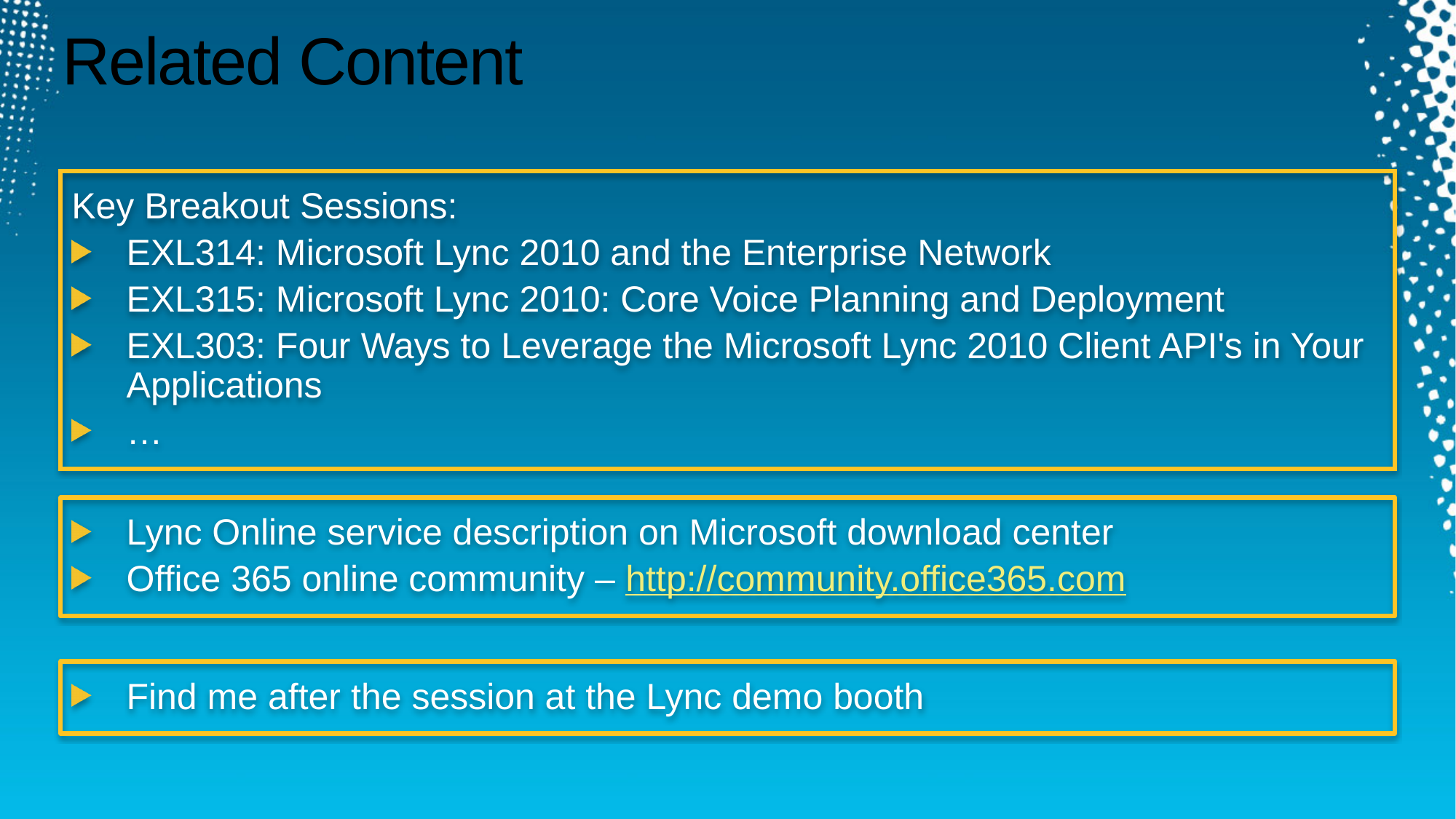

Required Slide

Speakers, please list the Breakout Sessions, Interactive Discussions, Labs, Demo Stations and Certification Exam that relate to your session. Also indicate when they can find you staffing in the TLC.

# Related Content
Key Breakout Sessions:
EXL314: Microsoft Lync 2010 and the Enterprise Network
EXL315: Microsoft Lync 2010: Core Voice Planning and Deployment
EXL303: Four Ways to Leverage the Microsoft Lync 2010 Client API's in Your Applications
…
Lync Online service description on Microsoft download center
Office 365 online community – http://community.office365.com
Find me after the session at the Lync demo booth